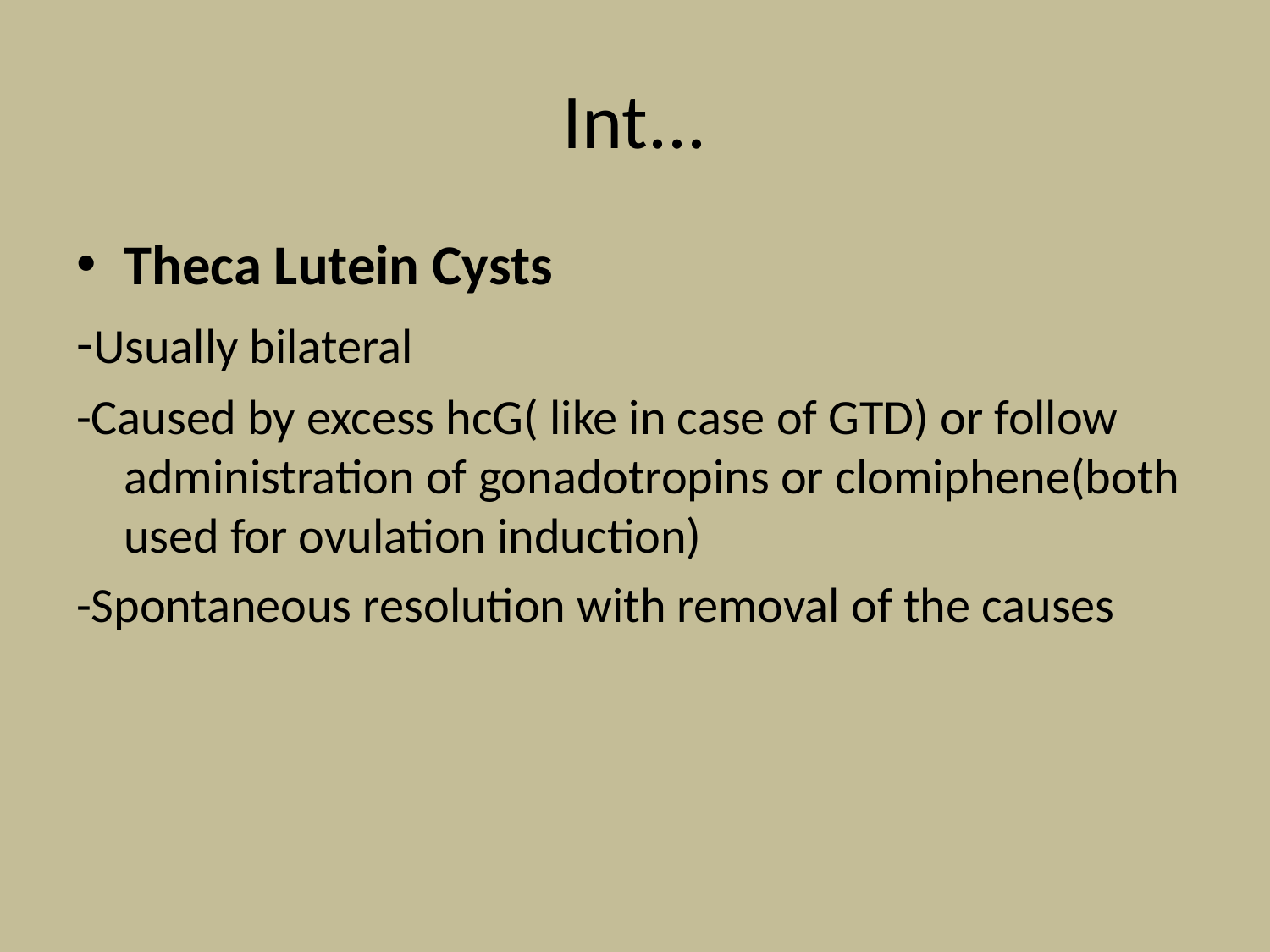

# Int...
Theca Lutein Cysts
-Usually bilateral
-Caused by excess hcG( like in case of GTD) or follow administration of gonadotropins or clomiphene(both used for ovulation induction)
-Spontaneous resolution with removal of the causes